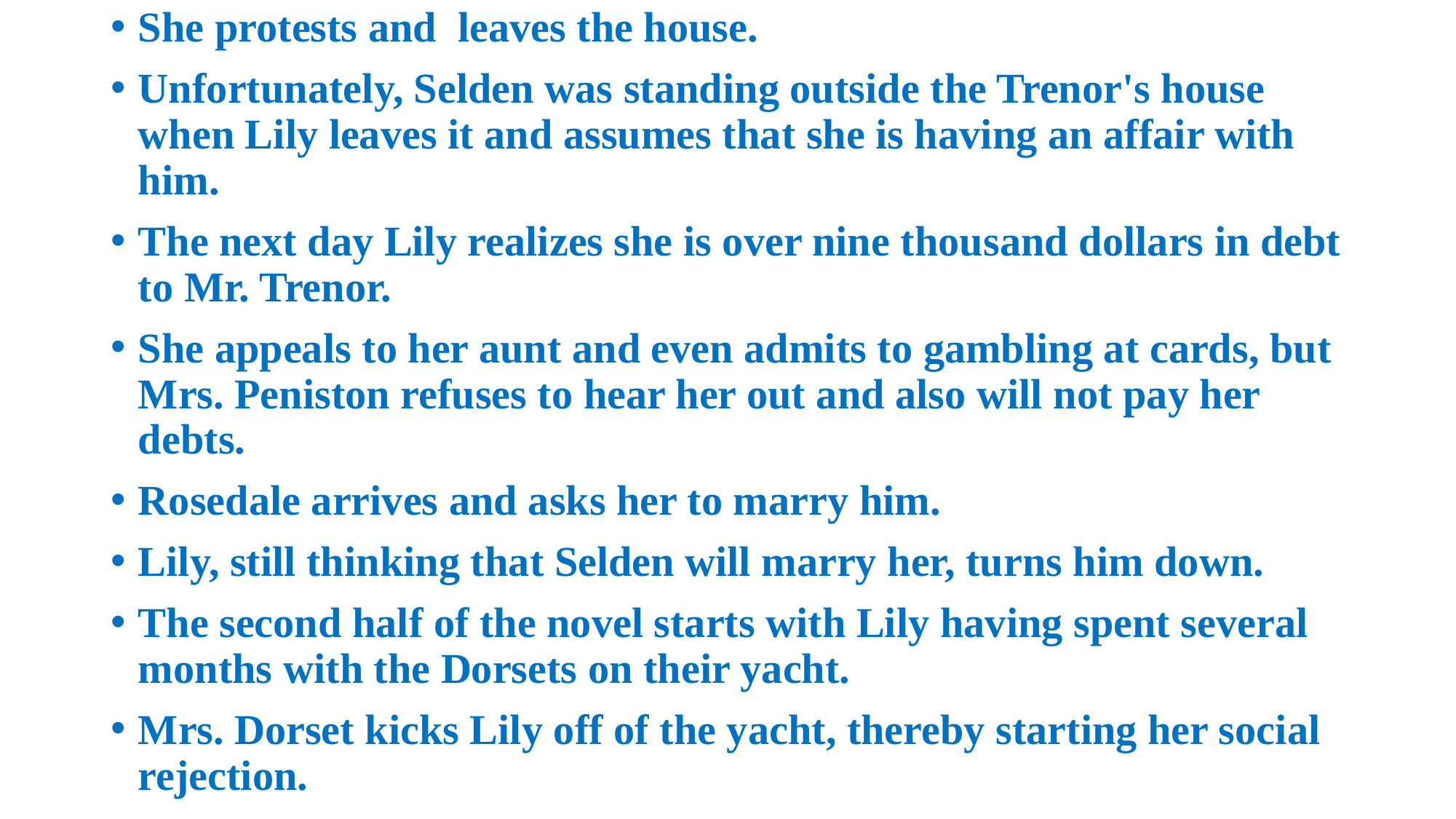

She protests and  leaves the house.
Unfortunately, Selden was standing outside the Trenor's house when Lily leaves it and assumes that she is having an affair with him.
The next day Lily realizes she is over nine thousand dollars in debt to Mr. Trenor.
She appeals to her aunt and even admits to gambling at cards, but Mrs. Peniston refuses to hear her out and also will not pay her debts.
Rosedale arrives and asks her to marry him.
Lily, still thinking that Selden will marry her, turns him down.
The second half of the novel starts with Lily having spent several months with the Dorsets on their yacht.
Mrs. Dorset kicks Lily off of the yacht, thereby starting her social rejection.